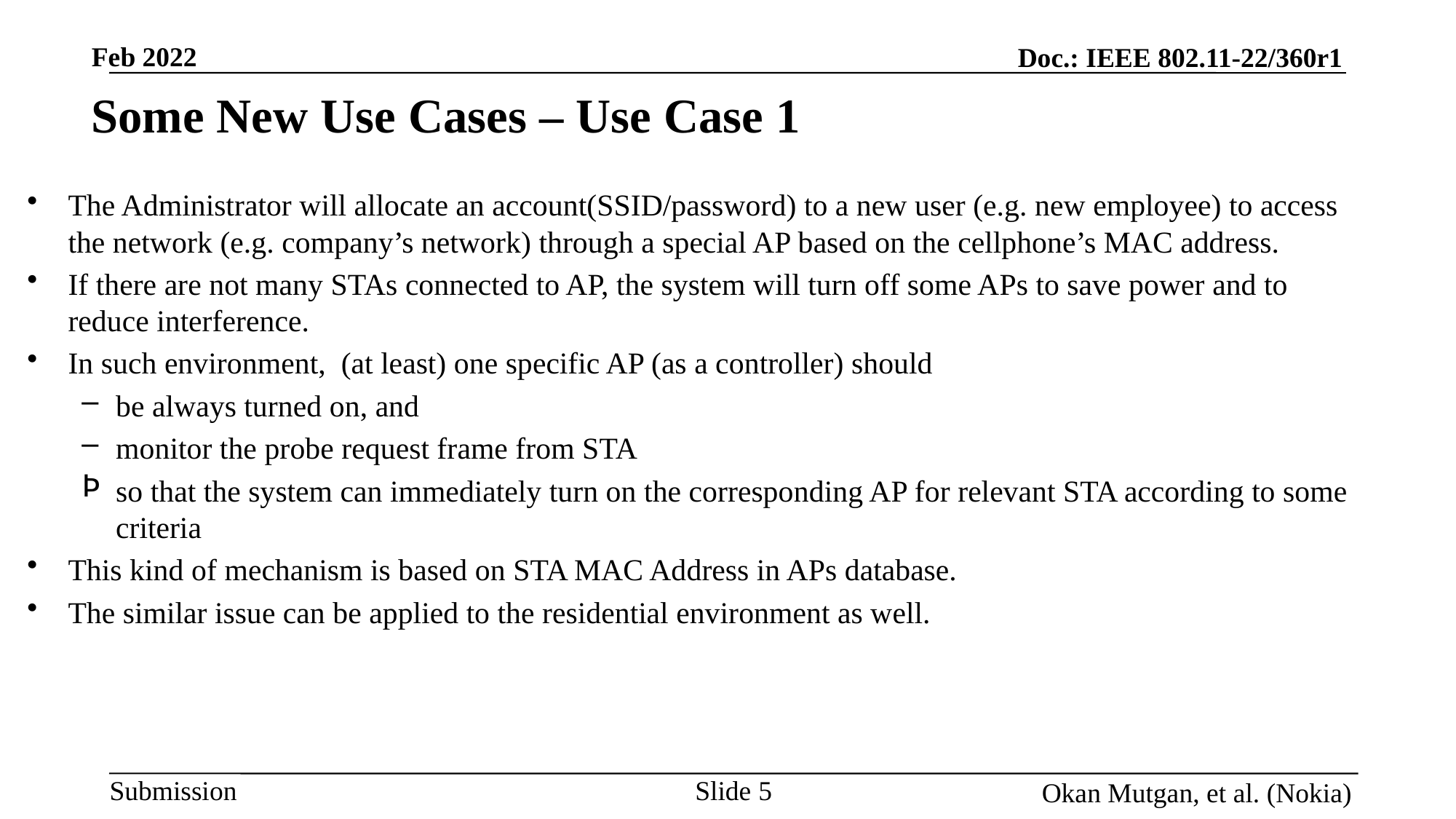

Some New Use Cases – Use Case 1
The Administrator will allocate an account(SSID/password) to a new user (e.g. new employee) to access the network (e.g. company’s network) through a special AP based on the cellphone’s MAC address.
If there are not many STAs connected to AP, the system will turn off some APs to save power and to reduce interference.
In such environment,  (at least) one specific AP (as a controller) should
be always turned on, and
monitor the probe request frame from STA
so that the system can immediately turn on the corresponding AP for relevant STA according to some criteria
This kind of mechanism is based on STA MAC Address in APs database.
The similar issue can be applied to the residential environment as well.
Slide 5
Okan Mutgan, et al. (Nokia)